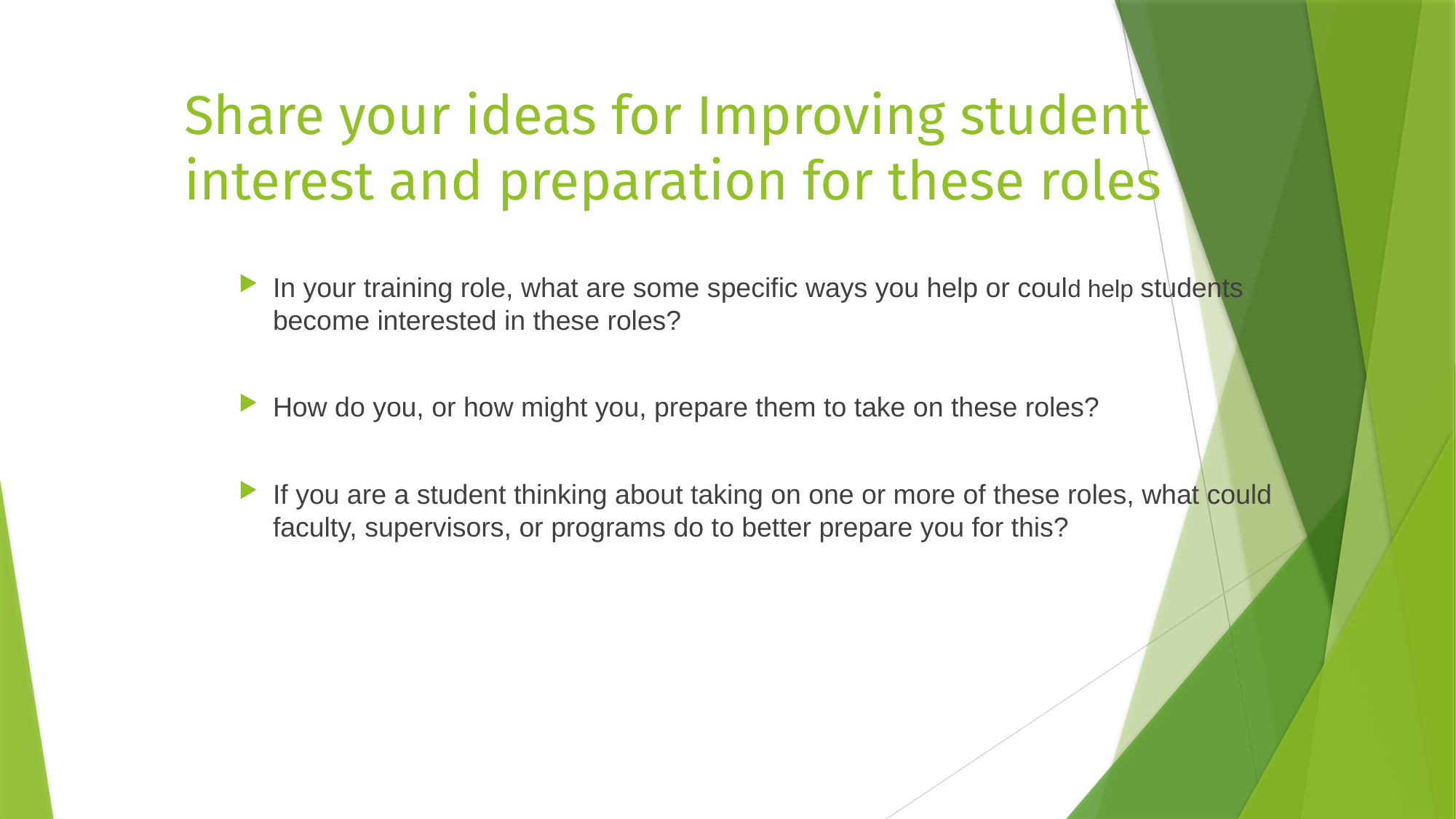

# Share your ideas for Improving student interest and preparation for these roles
In your training role, what are some specific ways you help or could help students become interested in these roles?

How do you, or how might you, prepare them to take on these roles?

If you are a student thinking about taking on one or more of these roles, what could faculty, supervisors, or programs do to better prepare you for this?